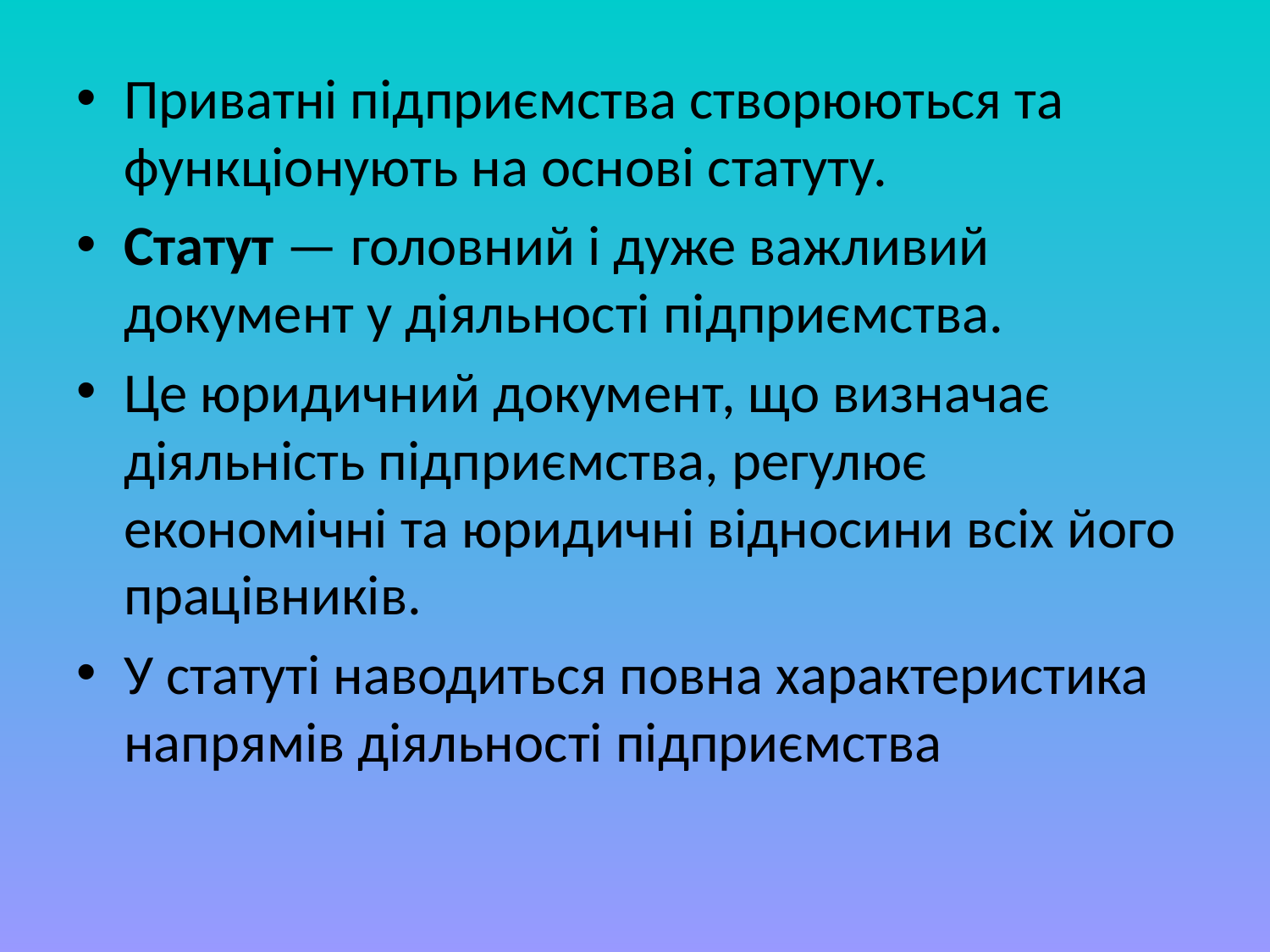

Приватні підприємства створюються та функціонують на основі статуту.
Статут — головний і дуже важливий документ у діяльності підприємства.
Це юридичний документ, що визначає діяльність підприємства, регулює економічні та юридичні відносини всіх його працівників.
У статуті наводиться повна характеристика напрямів діяльності підприємства